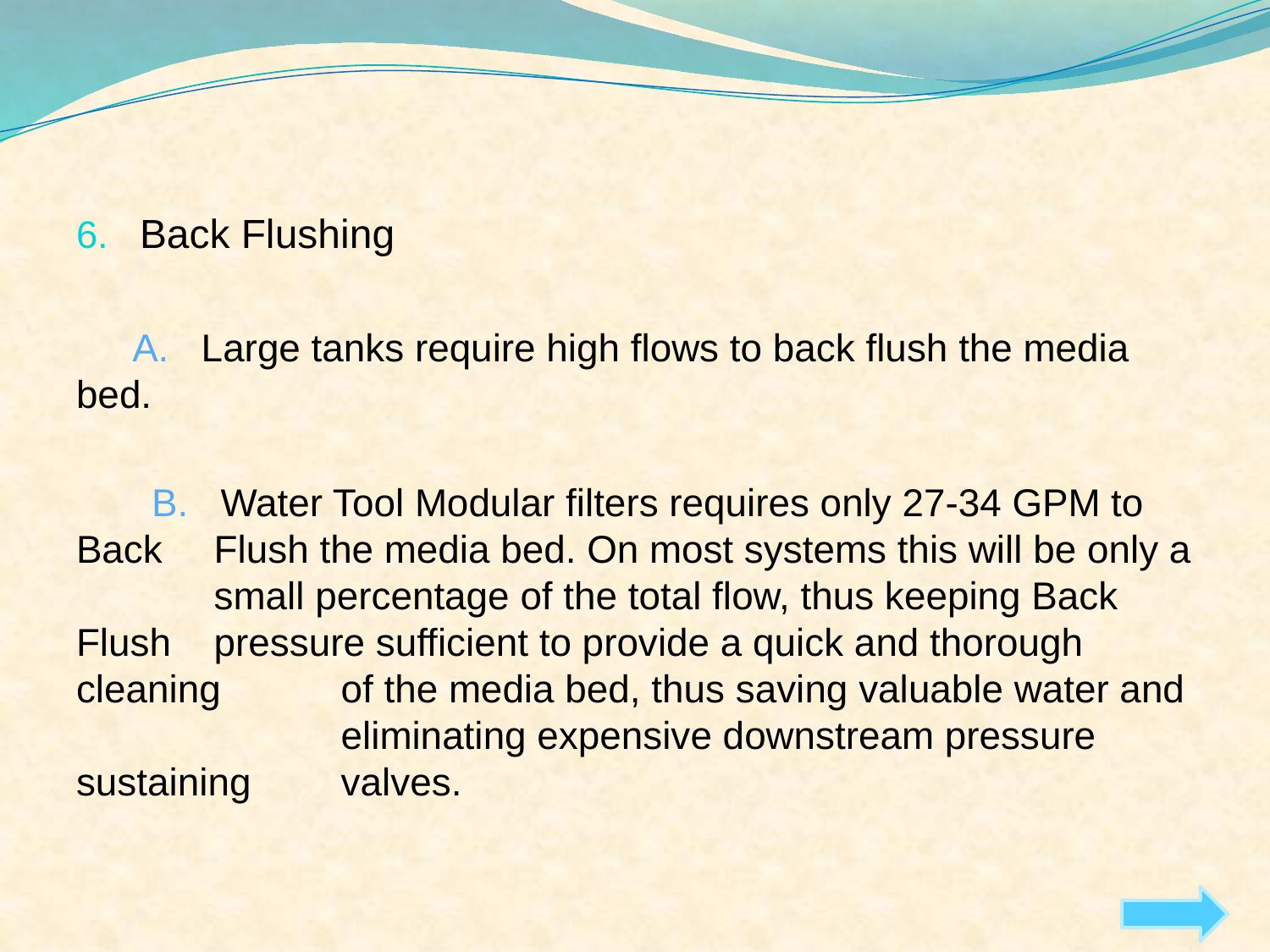

Back Flushing

     A.   Large tanks require high flows to back flush the media bed.

       B.   Water Tool Modular filters requires only 27-34 GPM to Back 	 Flush the media bed. On most systems this will be only a 	 small percentage of the total flow, thus keeping Back Flush 	 pressure sufficient to provide a quick and thorough cleaning 	 of the media bed, thus saving valuable water and 	 	 eliminating expensive downstream pressure sustaining 	 valves.